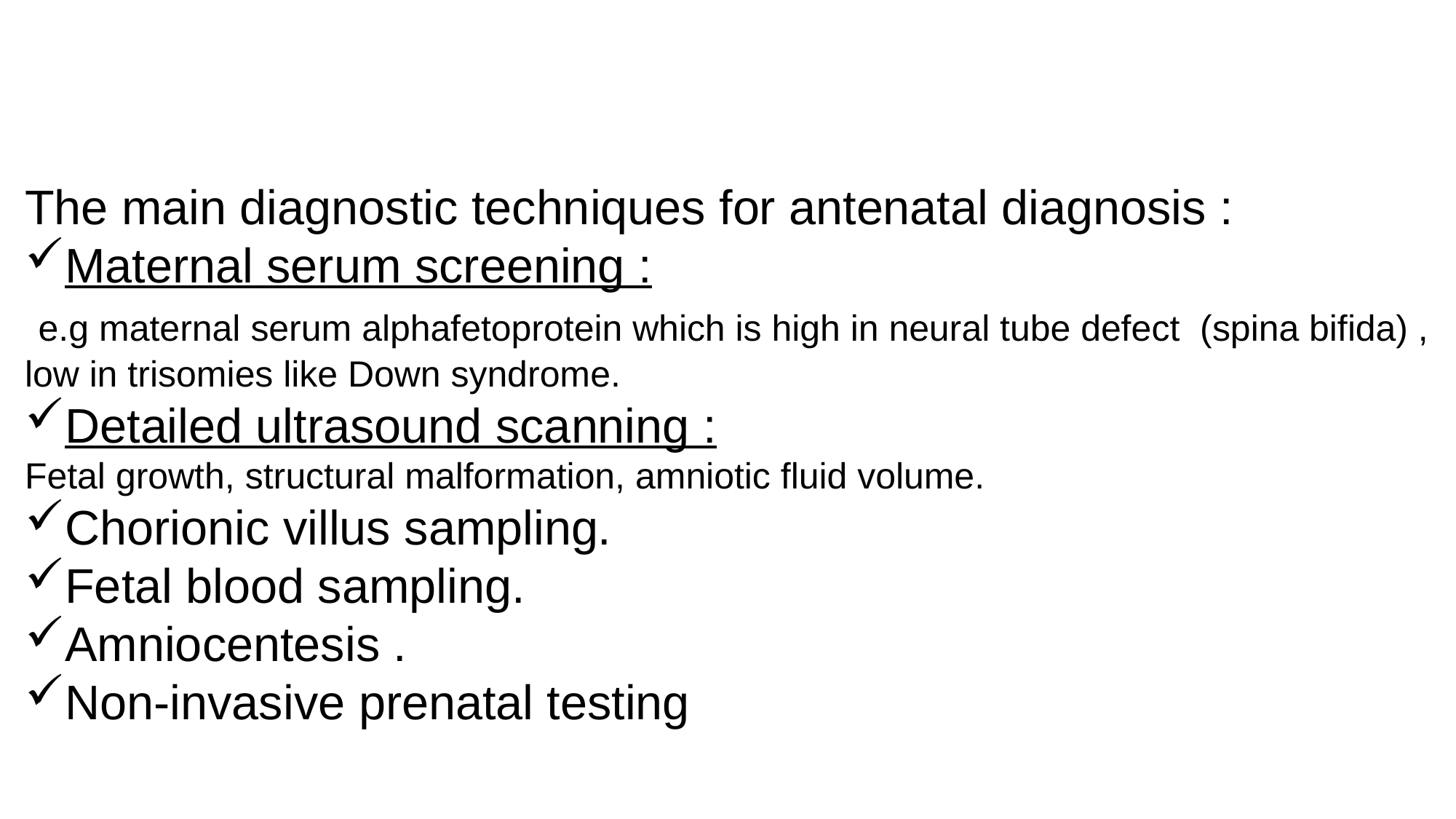

# COMMON PRENATAL DIAGNOSTICASSESSMENT
The main diagnostic techniques for antenatal diagnosis :
Maternal serum screening :
 e.g maternal serum alphafetoprotein which is high in neural tube defect  (spina bifida) , low in trisomies like Down syndrome.
Detailed ultrasound scanning :
Fetal growth, structural malformation, amniotic fluid volume.
Chorionic villus sampling.
Fetal blood sampling.
Amniocentesis .
Non-invasive prenatal testing